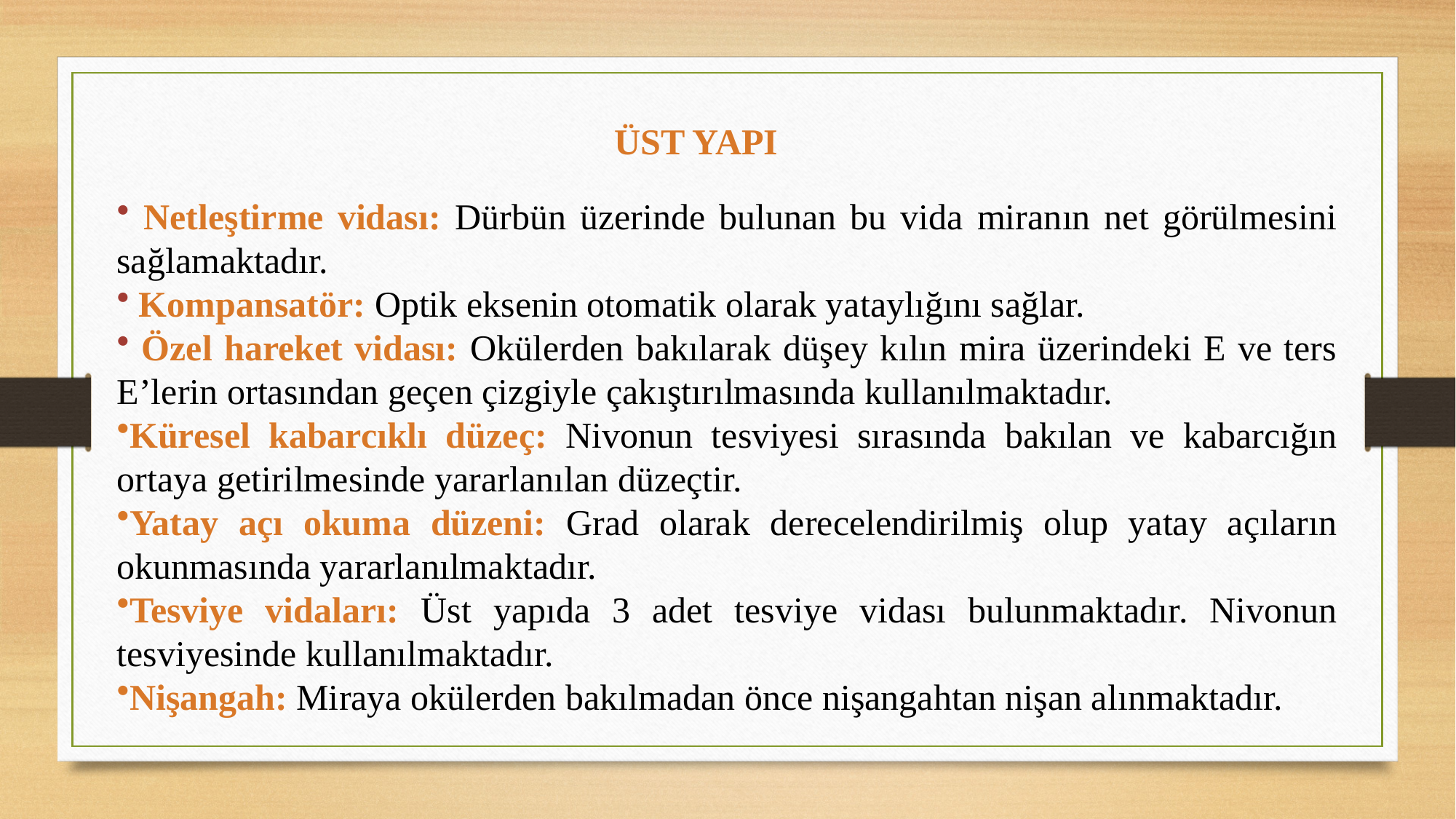

ÜST YAPI
 Netleştirme vidası: Dürbün üzerinde bulunan bu vida miranın net görülmesini sağlamaktadır.
 Kompansatör: Optik eksenin otomatik olarak yataylığını sağlar.
 Özel hareket vidası: Okülerden bakılarak düşey kılın mira üzerindeki E ve ters E’lerin ortasından geçen çizgiyle çakıştırılmasında kullanılmaktadır.
Küresel kabarcıklı düzeç: Nivonun tesviyesi sırasında bakılan ve kabarcığın ortaya getirilmesinde yararlanılan düzeçtir.
Yatay açı okuma düzeni: Grad olarak derecelendirilmiş olup yatay açıların okunmasında yararlanılmaktadır.
Tesviye vidaları: Üst yapıda 3 adet tesviye vidası bulunmaktadır. Nivonun tesviyesinde kullanılmaktadır.
Nişangah: Miraya okülerden bakılmadan önce nişangahtan nişan alınmaktadır.